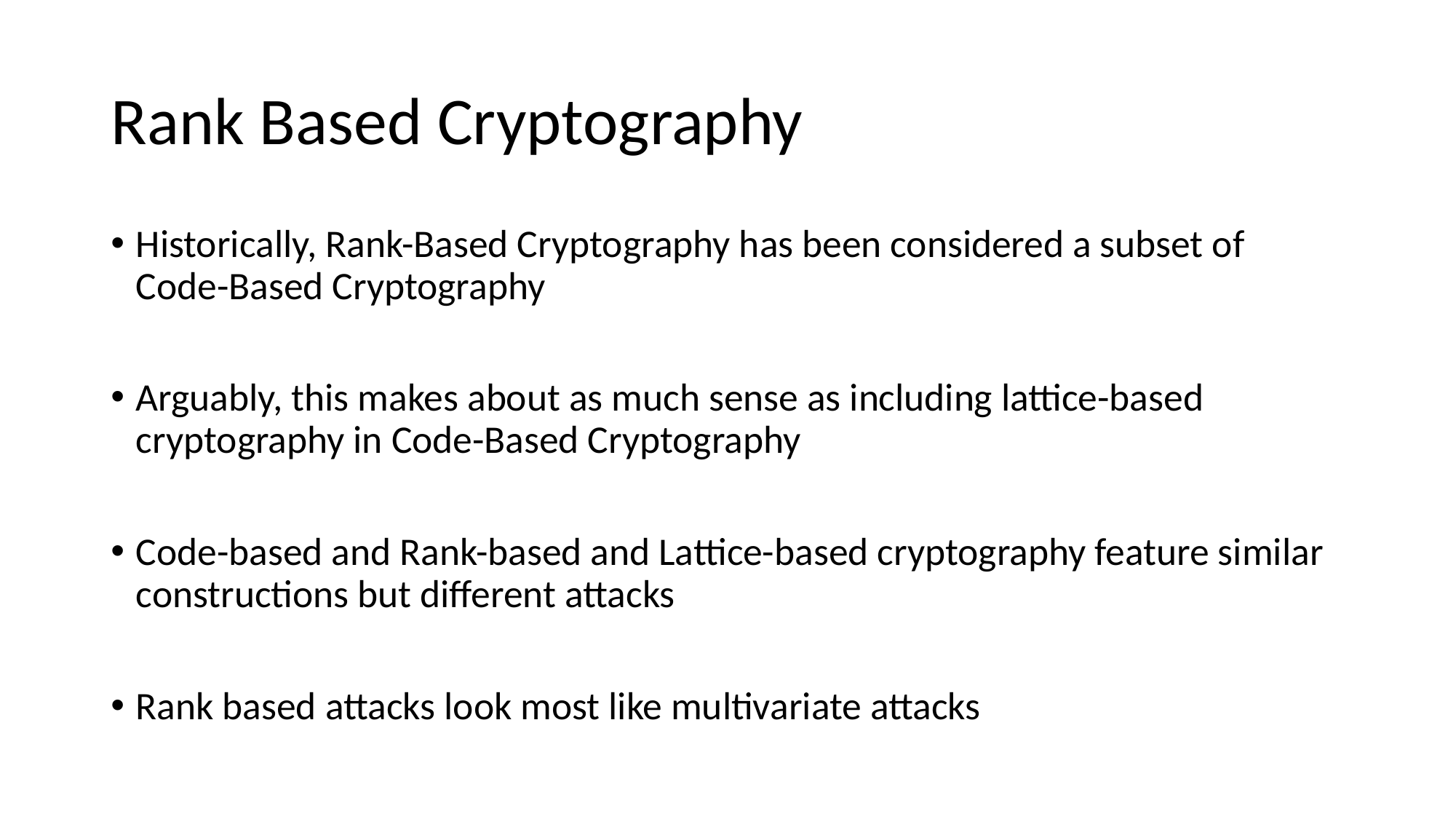

# Rank Based Cryptography
Historically, Rank-Based Cryptography has been considered a subset of Code-Based Cryptography

Arguably, this makes about as much sense as including lattice-based cryptography in Code-Based Cryptography

Code-based and Rank-based and Lattice-based cryptography feature similar constructions but different attacks

Rank based attacks look most like multivariate attacks